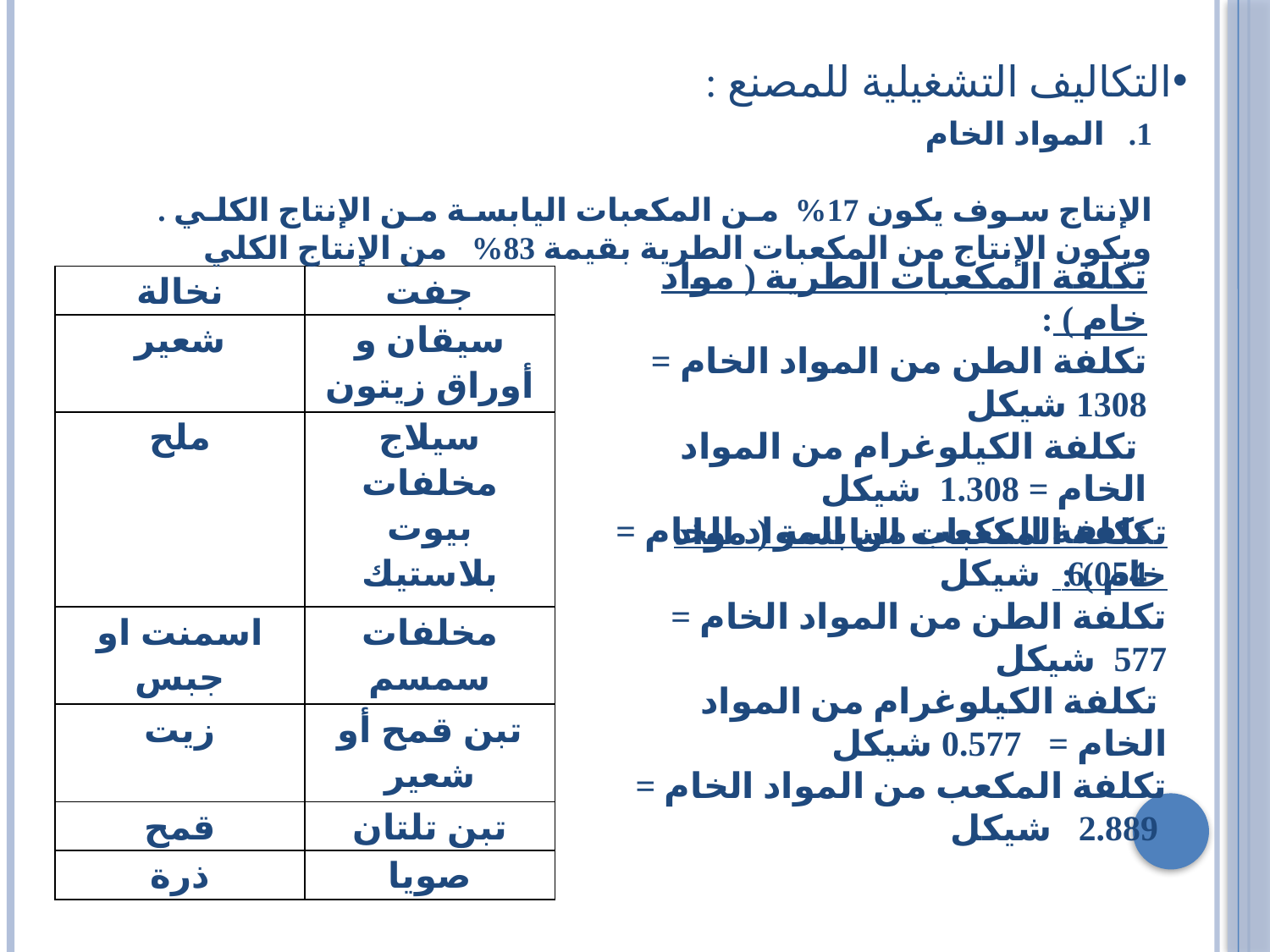

التكاليف التشغيلية للمصنع :

المواد الخام

الإنتاج سوف يكون 17%  من المكعبات اليابسة من الإنتاج الكلي . ويكون الإنتاج من المكعبات الطرية بقيمة 83%   من الإنتاج الكلي
| نخالة | جفت |
| --- | --- |
| شعير | سيقان و أوراق زيتون |
| ملح | سيلاج مخلفات بيوت بلاستيك |
| اسمنت او جبس | مخلفات سمسم |
| زيت | تبن قمح أو شعير |
| قمح | تبن تلتان |
| ذرة | صويا |

تكلفة المكعبات الطرية ( مواد خام ) :
تكلفة الطن من المواد الخام =   1308 شيكل
 تكلفة الكيلوغرام من المواد الخام = 1.308  شيكل
تكلفة المكعب من المواد الخام =  6.054   شيكل
تكلفة المكعبات اليابسة ( مواد خام ) :
تكلفة الطن من المواد الخام =  577  شيكل
 تكلفة الكيلوغرام من المواد الخام =   0.577 شيكل
تكلفة المكعب من المواد الخام =  2.889   شيكل